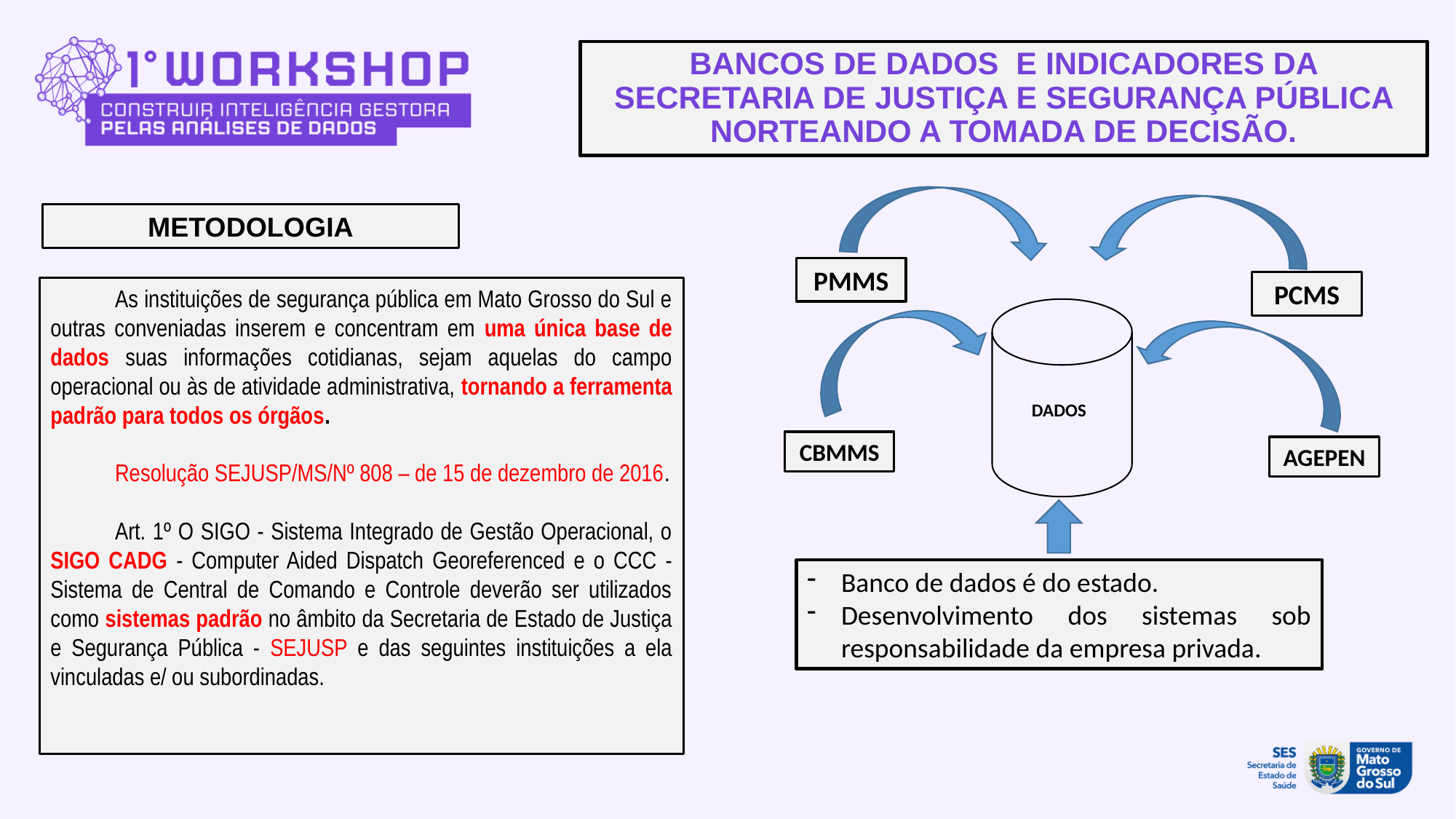

# BANCOS DE DADOS  E INDICADORES DA SECRETARIA DE JUSTIÇA E SEGURANÇA PÚBLICA NORTEANDO A TOMADA DE DECISÃO.

METODOLOGIA

PMMS

PCMS
As instituições de segurança pública em Mato Grosso do Sul e outras conveniadas inserem e concentram em uma única base de dados suas informações cotidianas, sejam aquelas do campo operacional ou às de atividade administrativa, tornando a ferramenta padrão para todos os órgãos.

Resolução SEJUSP/MS/Nº 808 – de 15 de dezembro de 2016.

Art. 1º O SIGO - Sistema Integrado de Gestão Operacional, o SIGO CADG - Computer Aided Dispatch Georeferenced e o CCC - Sistema de Central de Comando e Controle deverão ser utilizados como sistemas padrão no âmbito da Secretaria de Estado de Justiça e Segurança Pública - SEJUSP e das seguintes instituições a ela vinculadas e/ ou subordinadas.

DADOS
CBMMS
AGEPEN

Banco de dados é do estado.
Desenvolvimento dos sistemas sob responsabilidade da empresa privada.